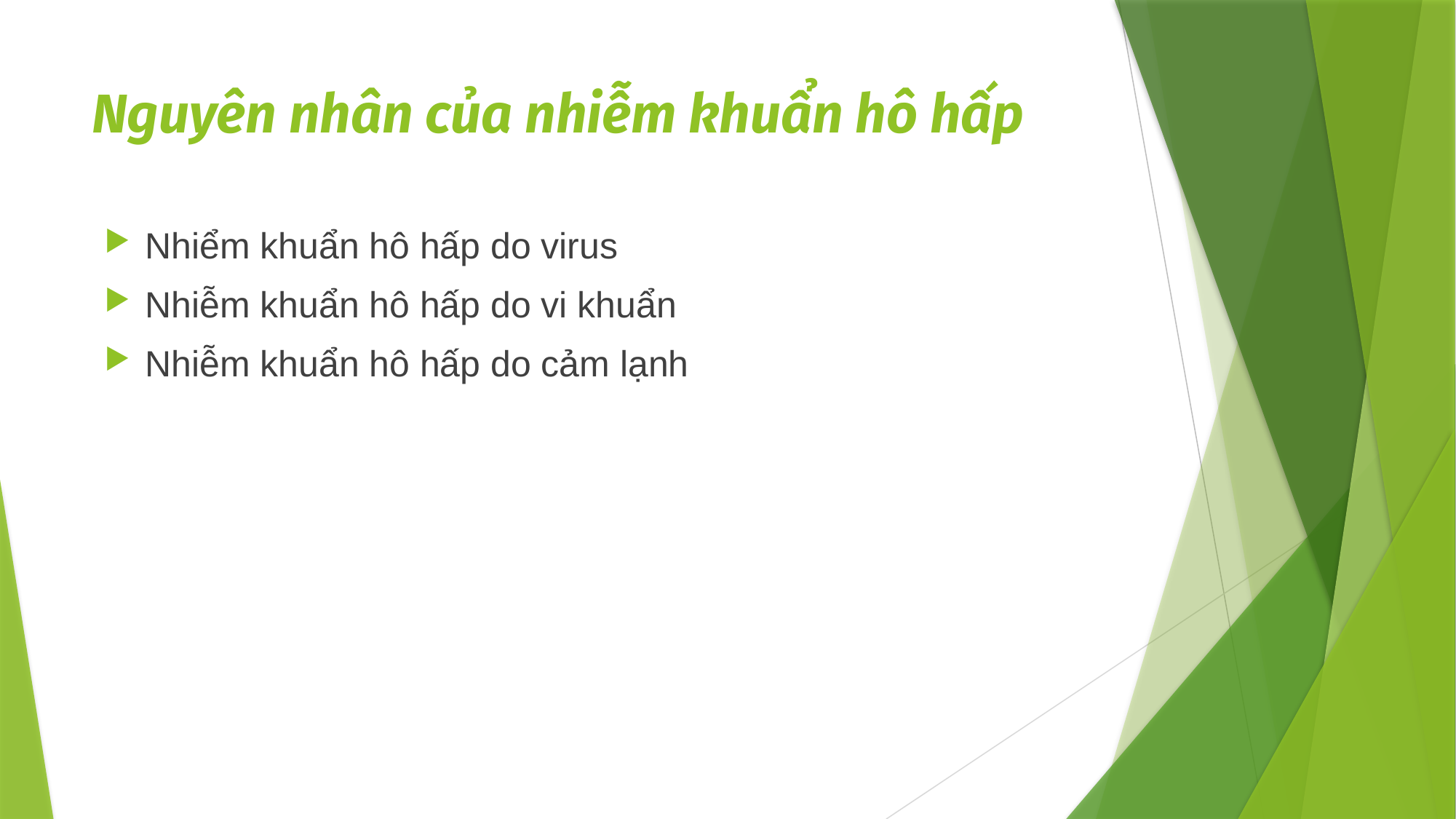

# Nguyên nhân của nhiễm khuẩn hô hấp
Nhiểm khuẩn hô hấp do virus
Nhiễm khuẩn hô hấp do vi khuẩn
Nhiễm khuẩn hô hấp do cảm lạnh